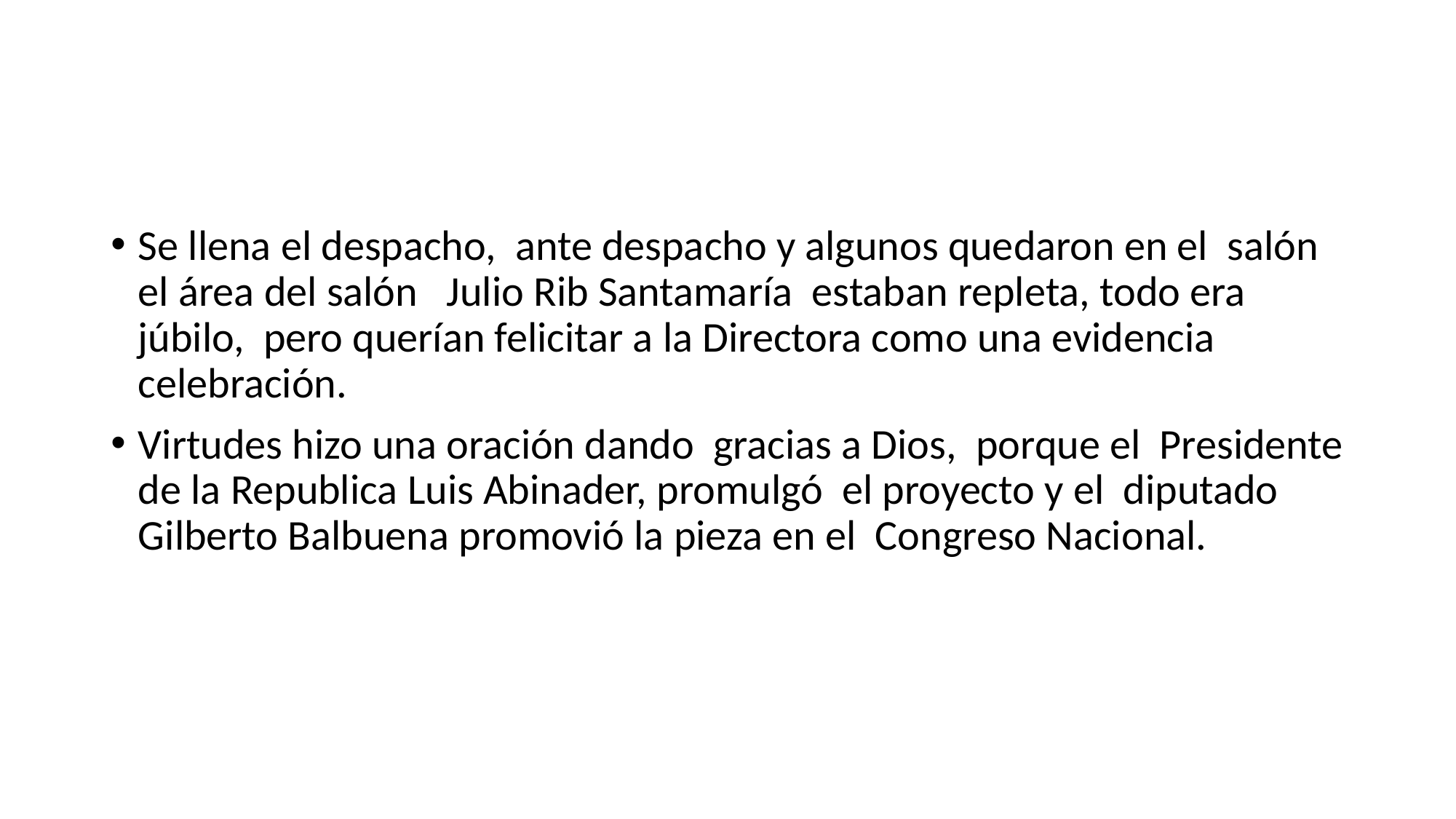

#
Se llena el despacho,  ante despacho y algunos quedaron en el  salón el área del salón   Julio Rib Santamaría  estaban repleta, todo era júbilo,  pero querían felicitar a la Directora como una evidencia celebración.
Virtudes hizo una oración dando  gracias a Dios,  porque el  Presidente de la Republica Luis Abinader, promulgó  el proyecto y el  diputado Gilberto Balbuena promovió la pieza en el  Congreso Nacional.